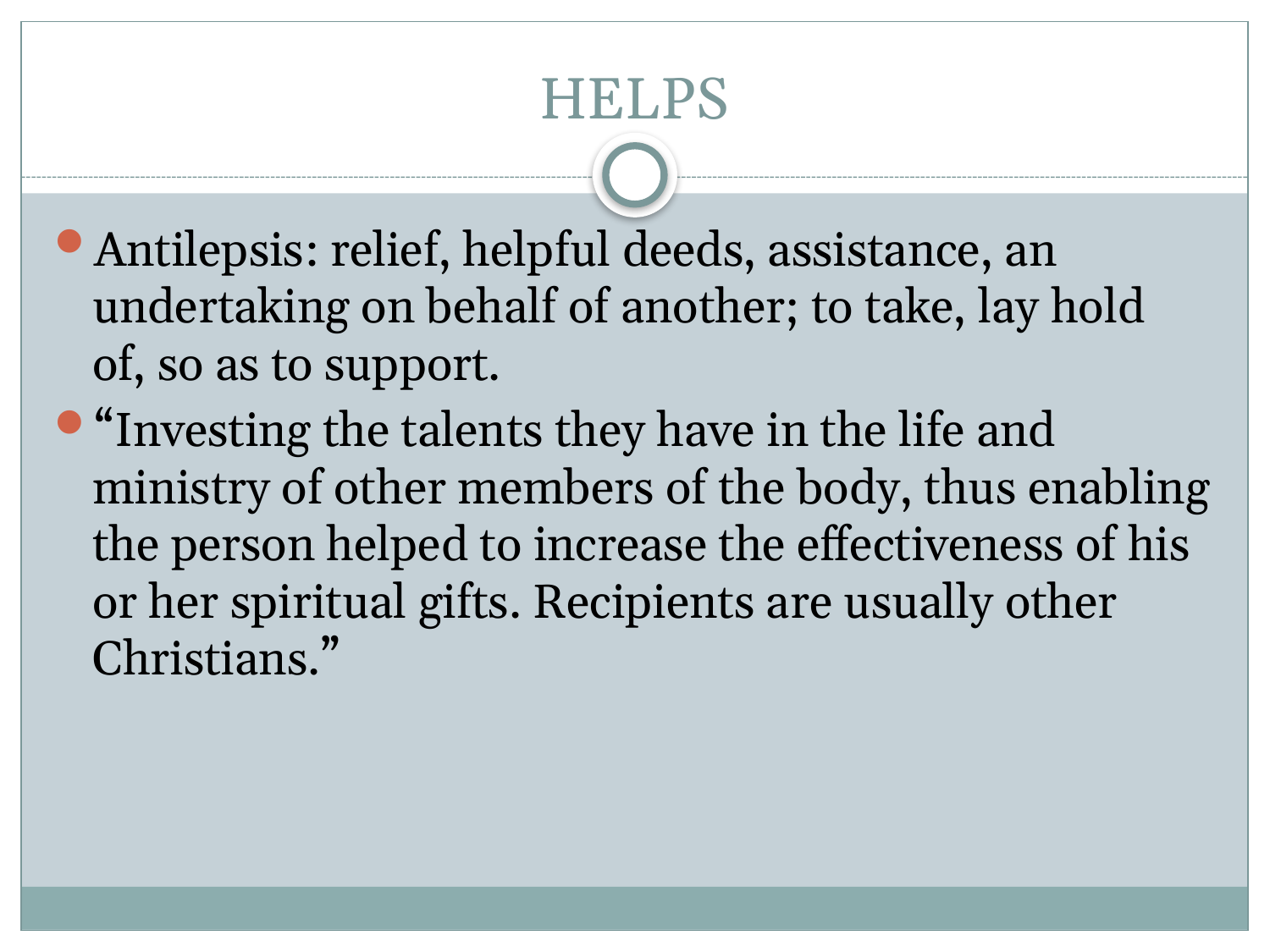

# HELPS
Antilepsis: relief, helpful deeds, assistance, an undertaking on behalf of another; to take, lay hold of, so as to support.
“Investing the talents they have in the life and ministry of other members of the body, thus enabling the person helped to increase the effectiveness of his or her spiritual gifts. Recipients are usually other Christians.”